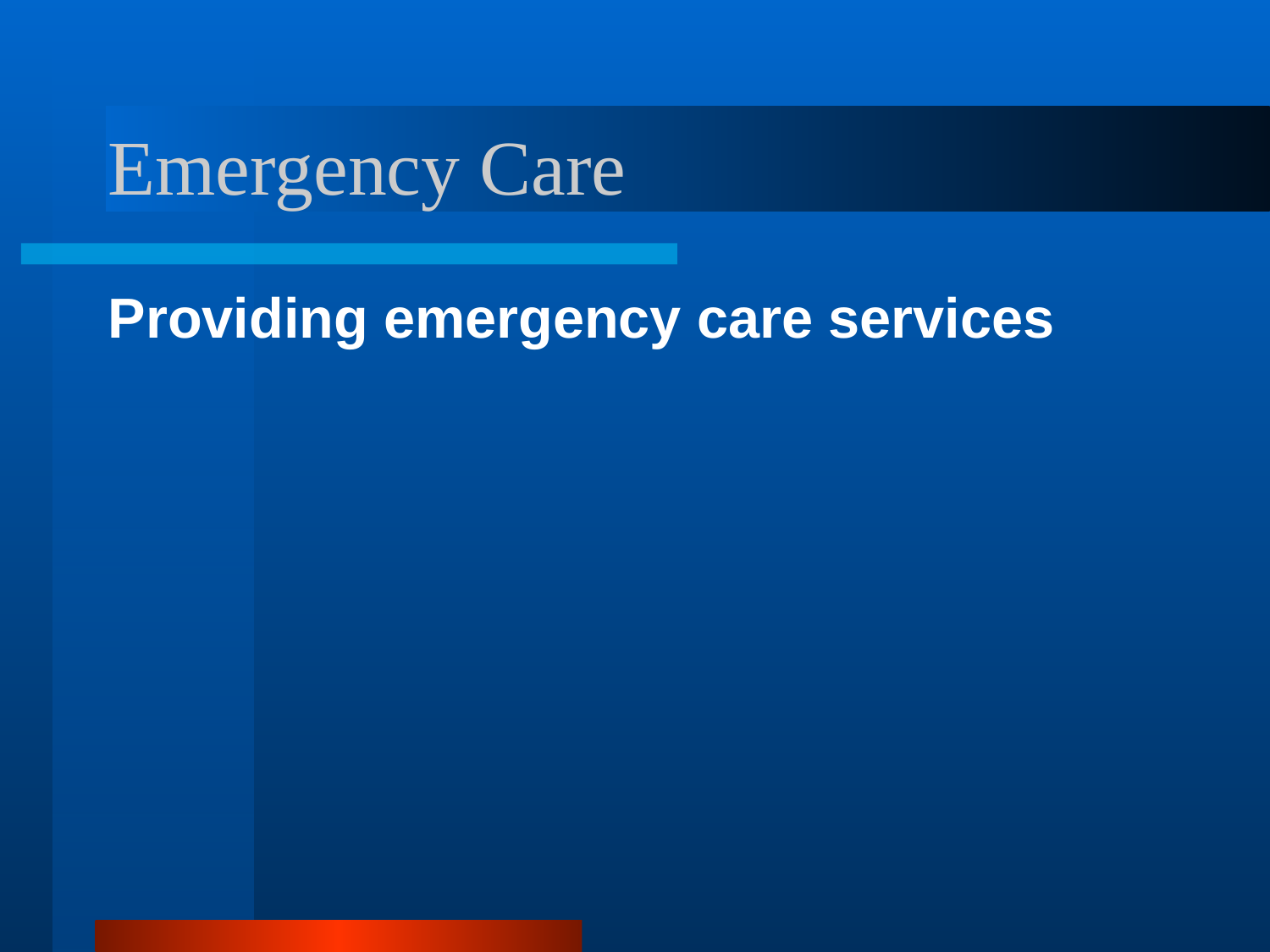

# Emergency Care
Providing emergency care services